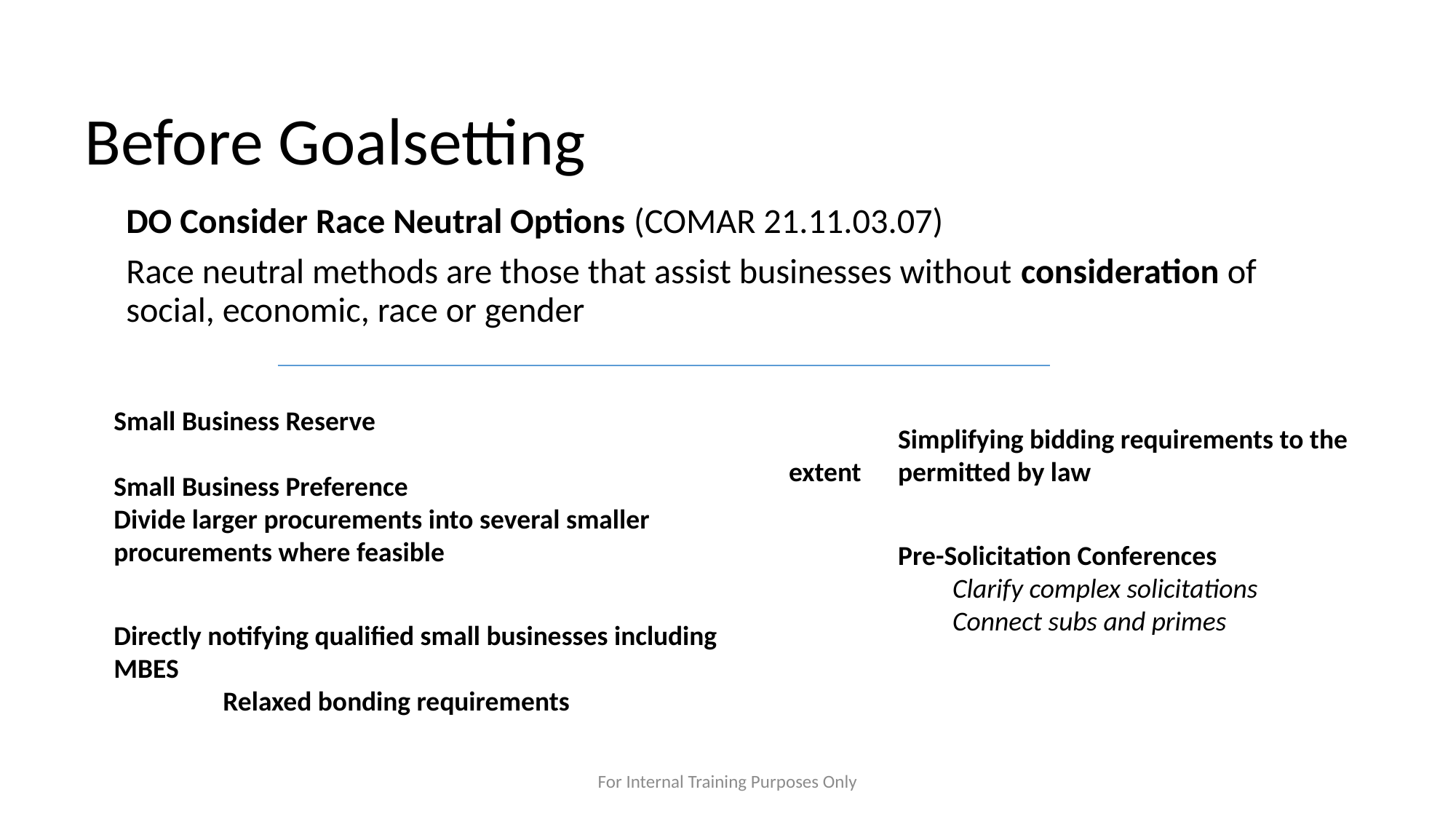

# Before Goalsetting
DO Consider Race Neutral Options (COMAR 21.11.03.07)
Race neutral methods are those that assist businesses without consideration of social, economic, race or gender
Small Business Reserve
Small Business Preference
Divide larger procurements into several smaller procurements where feasible

Directly notifying qualified small businesses including MBES
	Relaxed bonding requirements

	Simplifying bidding requirements to the extent 	permitted by law

	Pre-Solicitation Conferences
	Clarify complex solicitations
	Connect subs and primes
For Internal Training Purposes Only